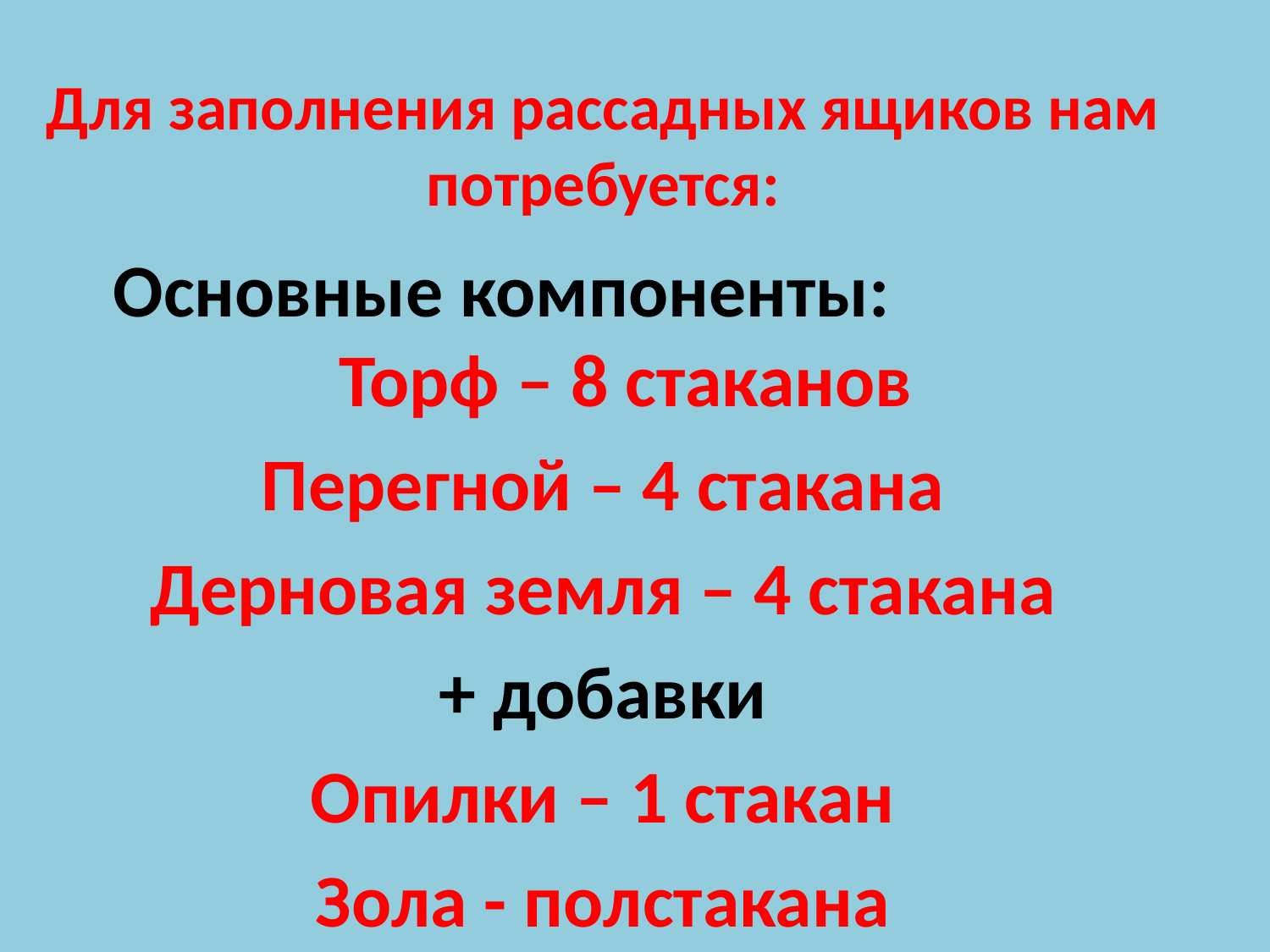

# Для заполнения рассадных ящиков нам потребуется:
Основные компоненты:             Торф – 8 стаканов
Перегной – 4 стакана
Дерновая земля – 4 стакана
+ добавки
Опилки – 1 стакан
Зола - полстакана